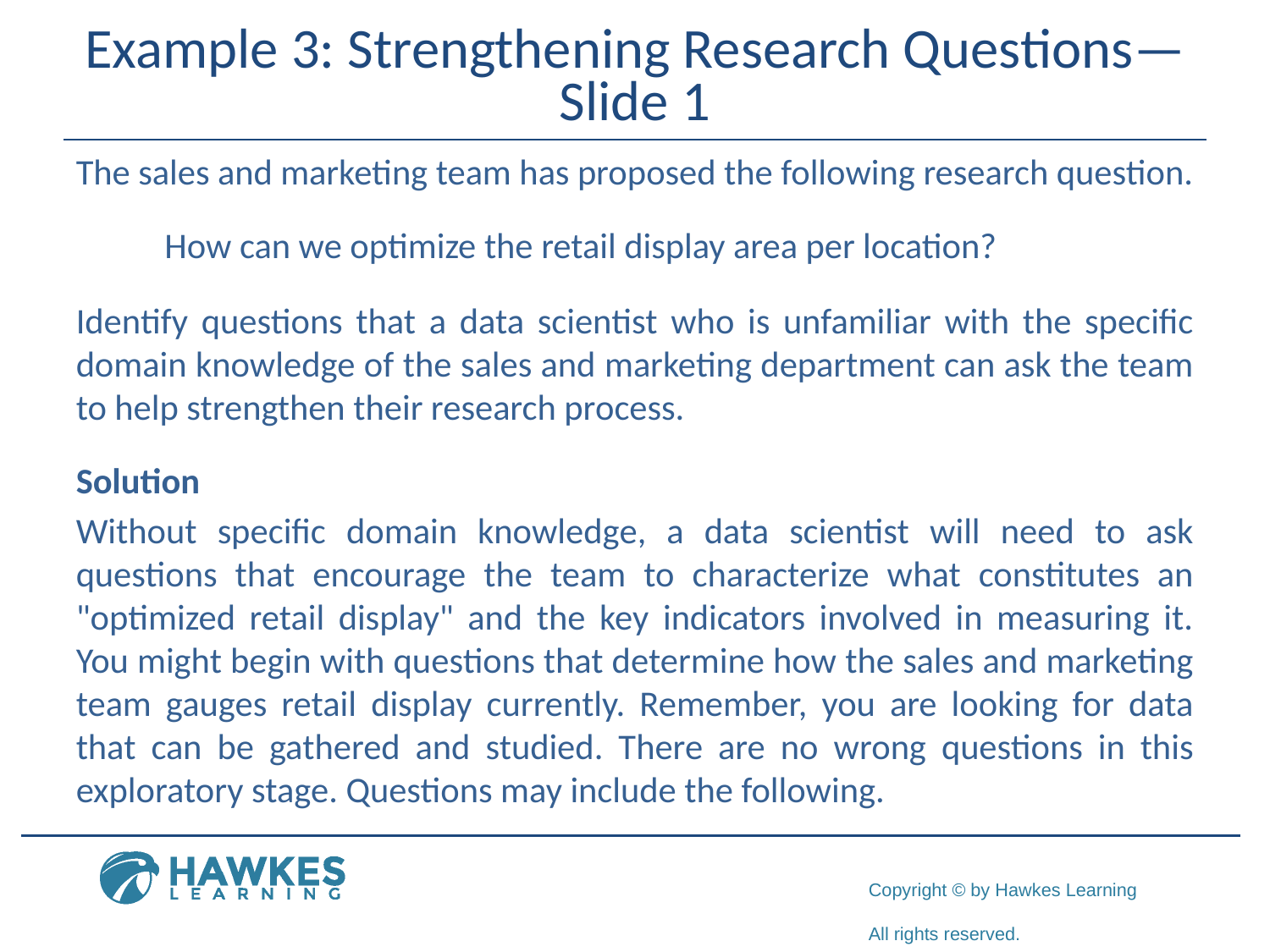

# Example 3: Strengthening Research Questions—Slide 1
The sales and marketing team has proposed the following research question.

           How can we optimize the retail display area per location?

Identify questions that a data scientist who is unfamiliar with the specific domain knowledge of the sales and marketing department can ask the team to help strengthen their research process.

Solution
Without specific domain knowledge, a data scientist will need to ask questions that encourage the team to characterize what constitutes an "optimized retail display" and the key indicators involved in measuring it. You might begin with questions that determine how the sales and marketing team gauges retail display currently. Remember, you are looking for data that can be gathered and studied. There are no wrong questions in this exploratory stage. Questions may include the following.